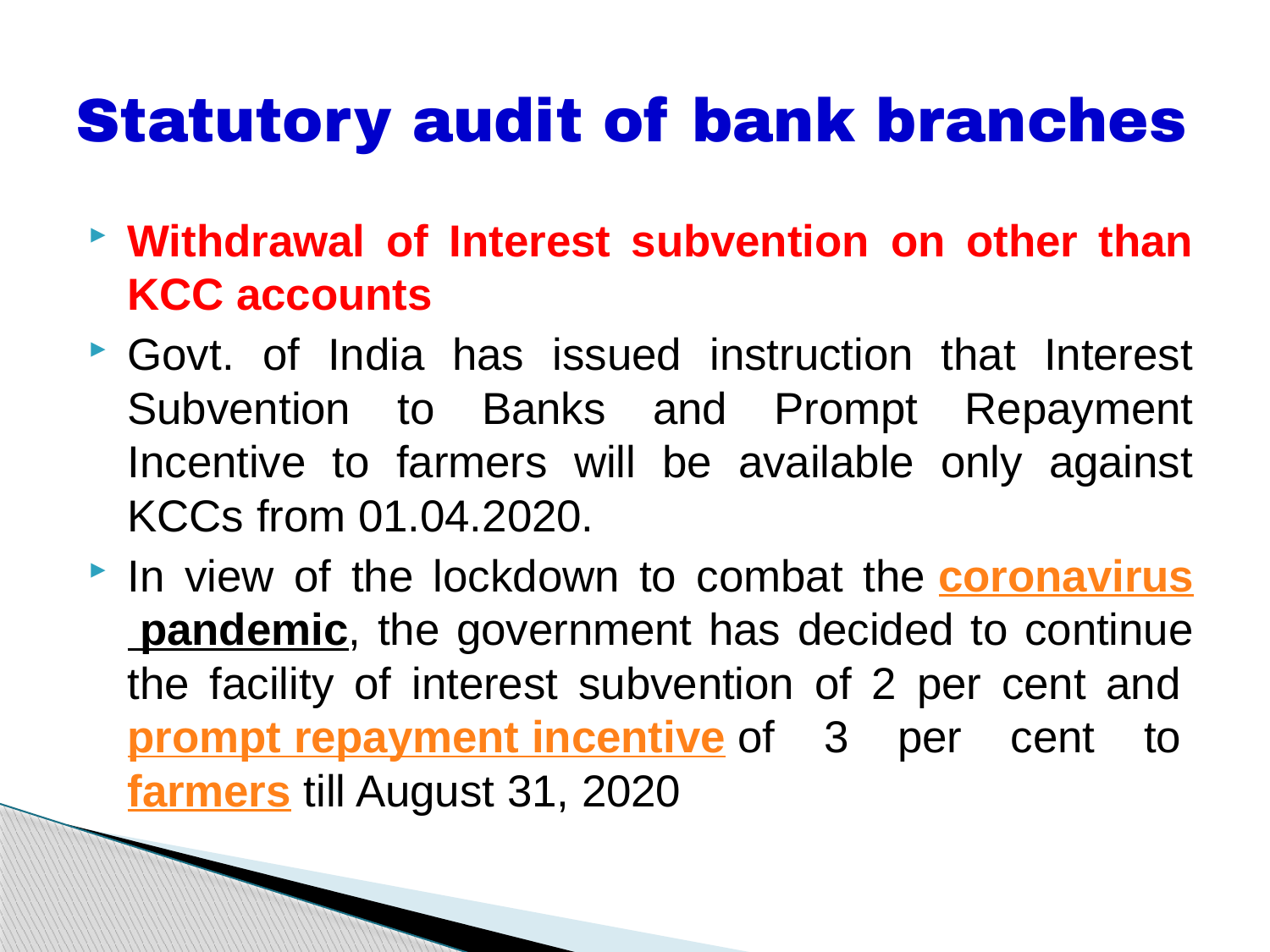

# Statutory audit of bank branches
Withdrawal of Interest subvention on other than KCC accounts
Govt. of India has issued instruction that Interest Subvention to Banks and Prompt Repayment Incentive to farmers will be available only against KCCs from 01.04.2020.
In view of the lockdown to combat the coronavirus pandemic, the government has decided to continue the facility of interest subvention of 2 per cent and prompt repayment incentive of 3 per cent to farmers till August 31, 2020